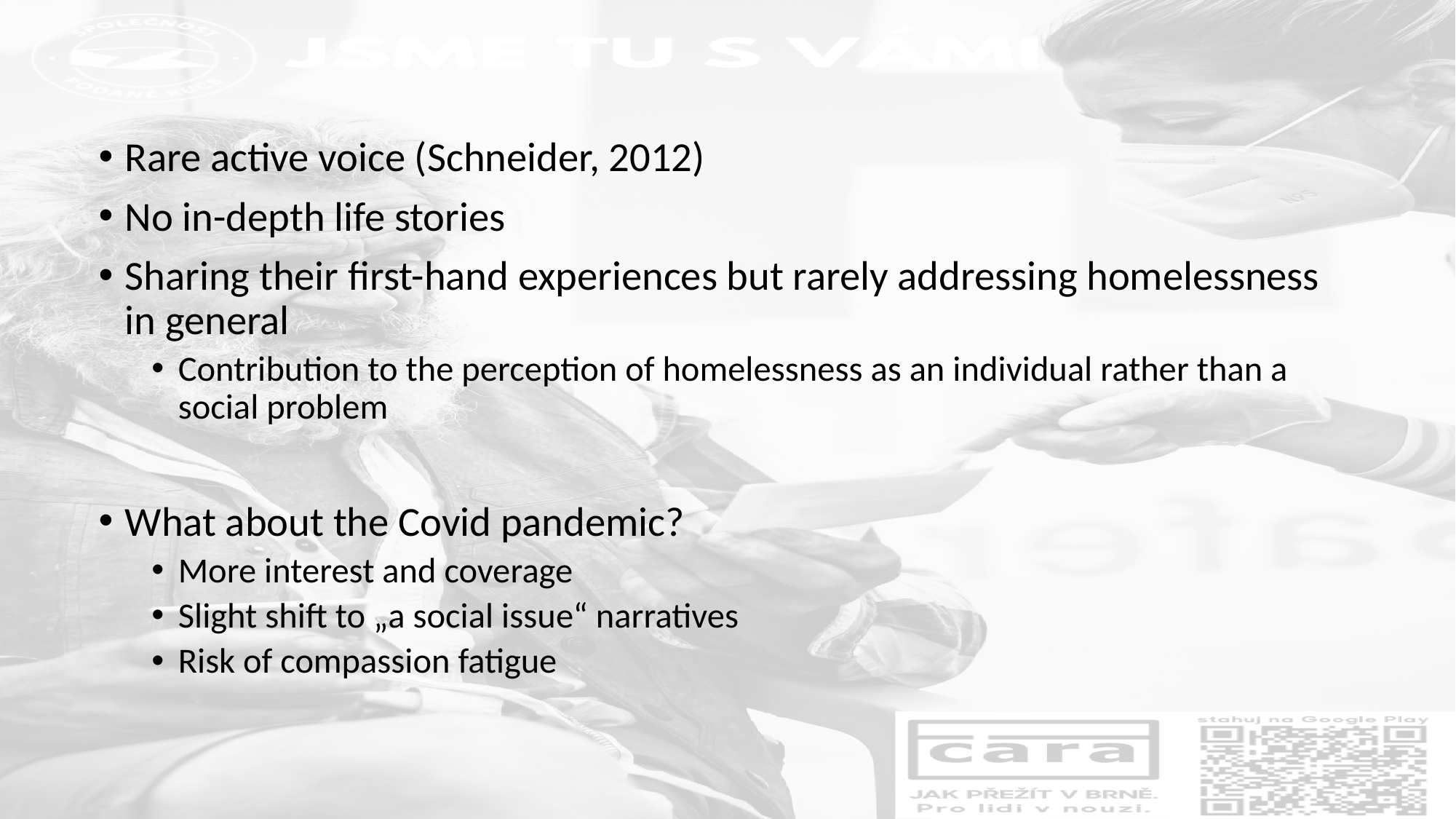

Rare active voice (Schneider, 2012)
No in-depth life stories
Sharing their first-hand experiences but rarely addressing homelessness in general
Contribution to the perception of homelessness as an individual rather than a social problem

What about the Covid pandemic?
More interest and coverage
Slight shift to „a social issue“ narratives
Risk of compassion fatigue